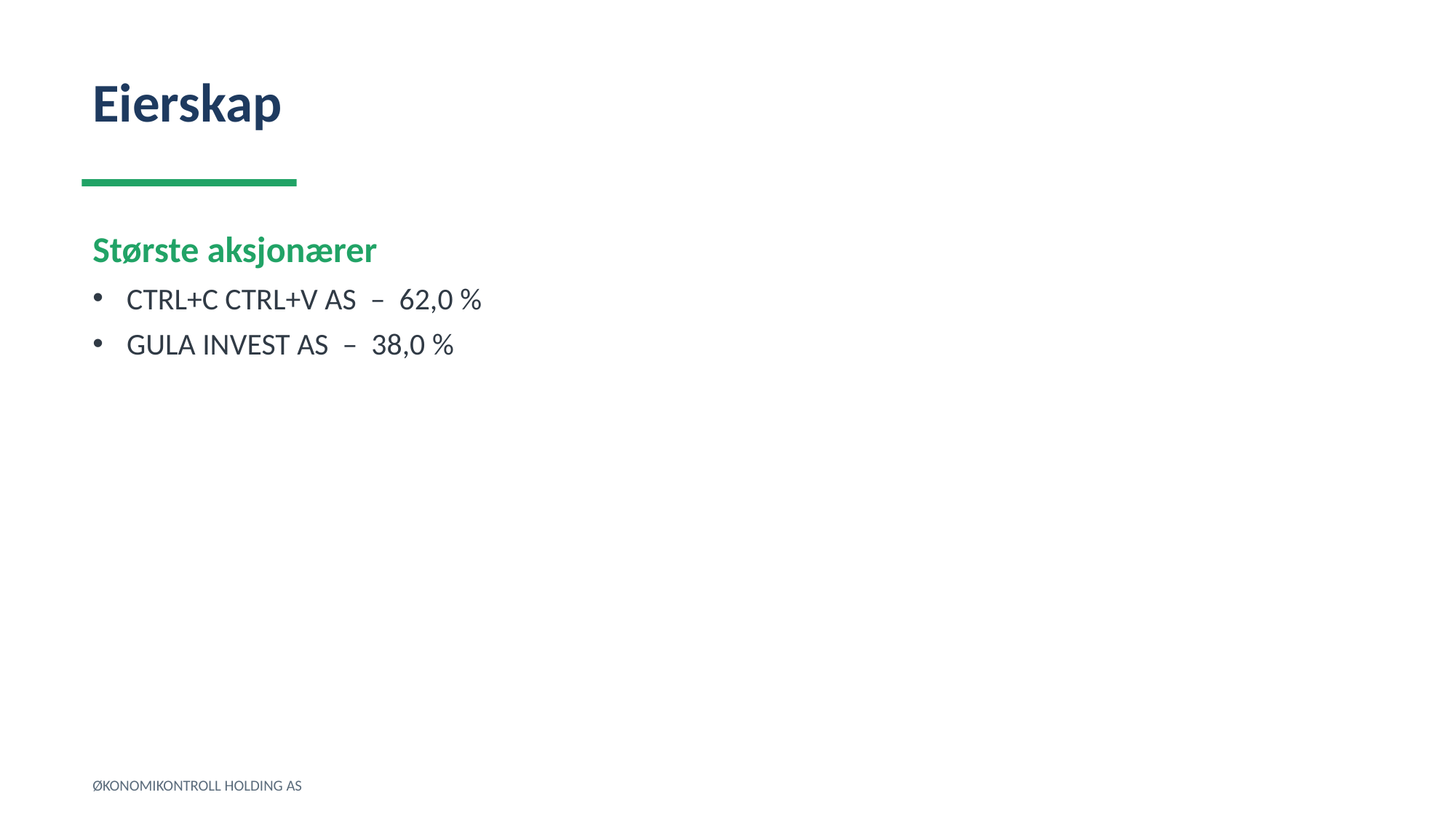

Eierskap

Største aksjonærer
CTRL+C CTRL+V AS  –  62,0 %
GULA INVEST AS  –  38,0 %
ØKONOMIKONTROLL HOLDING AS